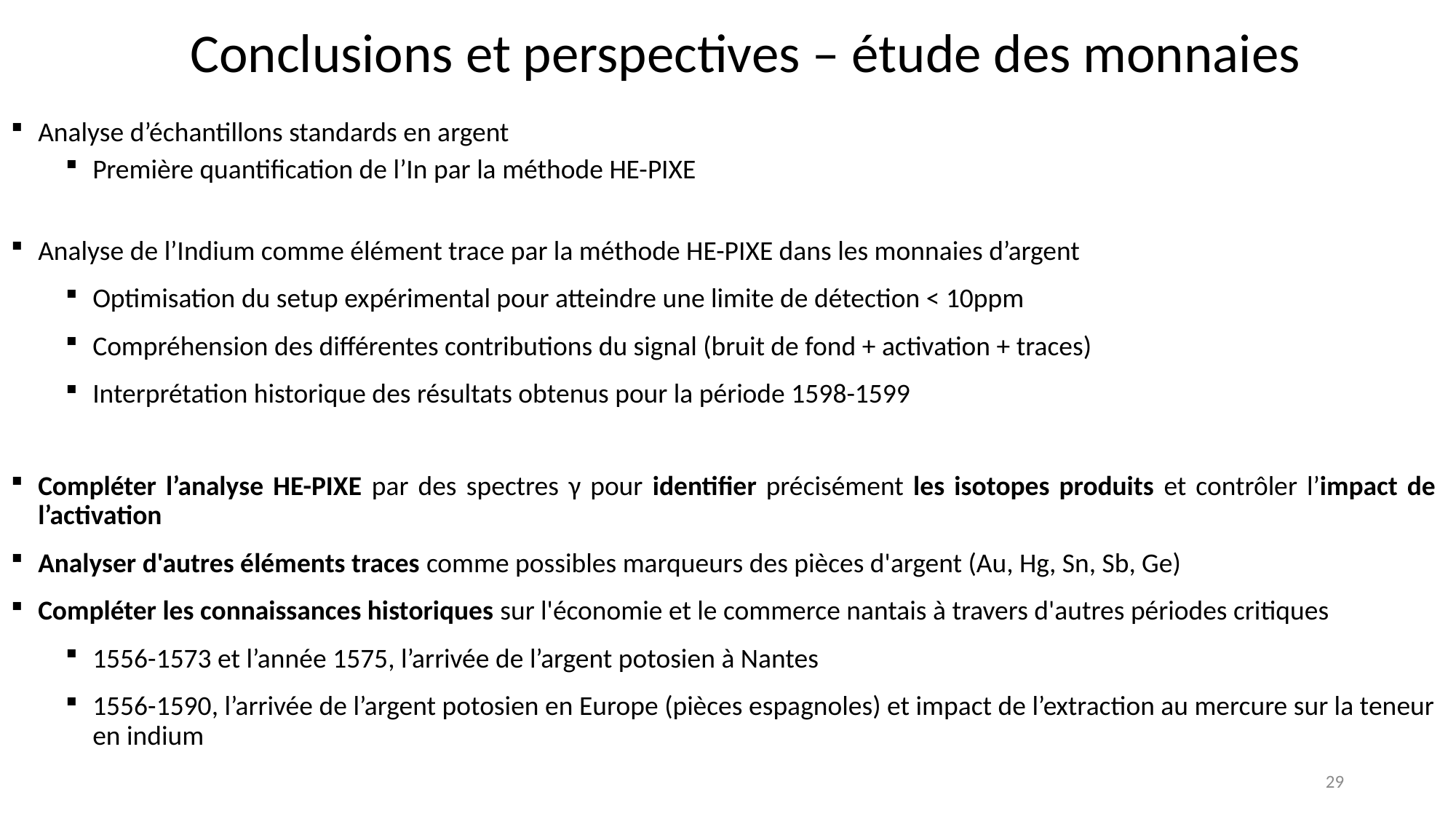

Conclusions et perspectives – étude des monnaies
Analyse d’échantillons standards en argent
Première quantification de l’In par la méthode HE-PIXE

Analyse de l’Indium comme élément trace par la méthode HE-PIXE dans les monnaies d’argent
Optimisation du setup expérimental pour atteindre une limite de détection < 10ppm
Compréhension des différentes contributions du signal (bruit de fond + activation + traces)
Interprétation historique des résultats obtenus pour la période 1598-1599

Compléter l’analyse HE-PIXE par des spectres γ pour identifier précisément les isotopes produits et contrôler l’impact de l’activation
Analyser d'autres éléments traces comme possibles marqueurs des pièces d'argent (Au, Hg, Sn, Sb, Ge)
Compléter les connaissances historiques sur l'économie et le commerce nantais à travers d'autres périodes critiques
1556-1573 et l’année 1575, l’arrivée de l’argent potosien à Nantes
1556-1590, l’arrivée de l’argent potosien en Europe (pièces espagnoles) et impact de l’extraction au mercure sur la teneur en indium
29